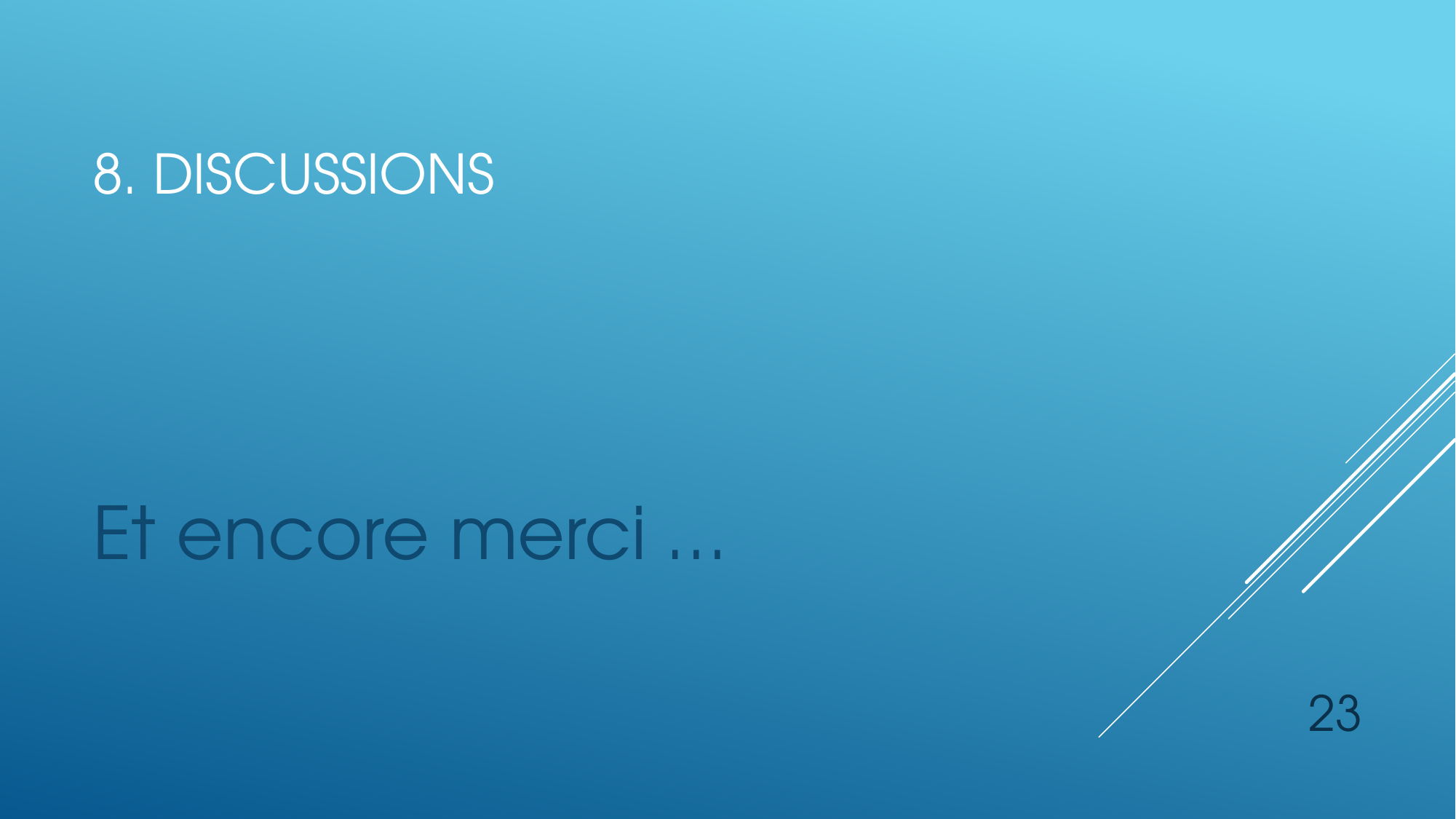

# 8. discussions
Et encore merci …
23